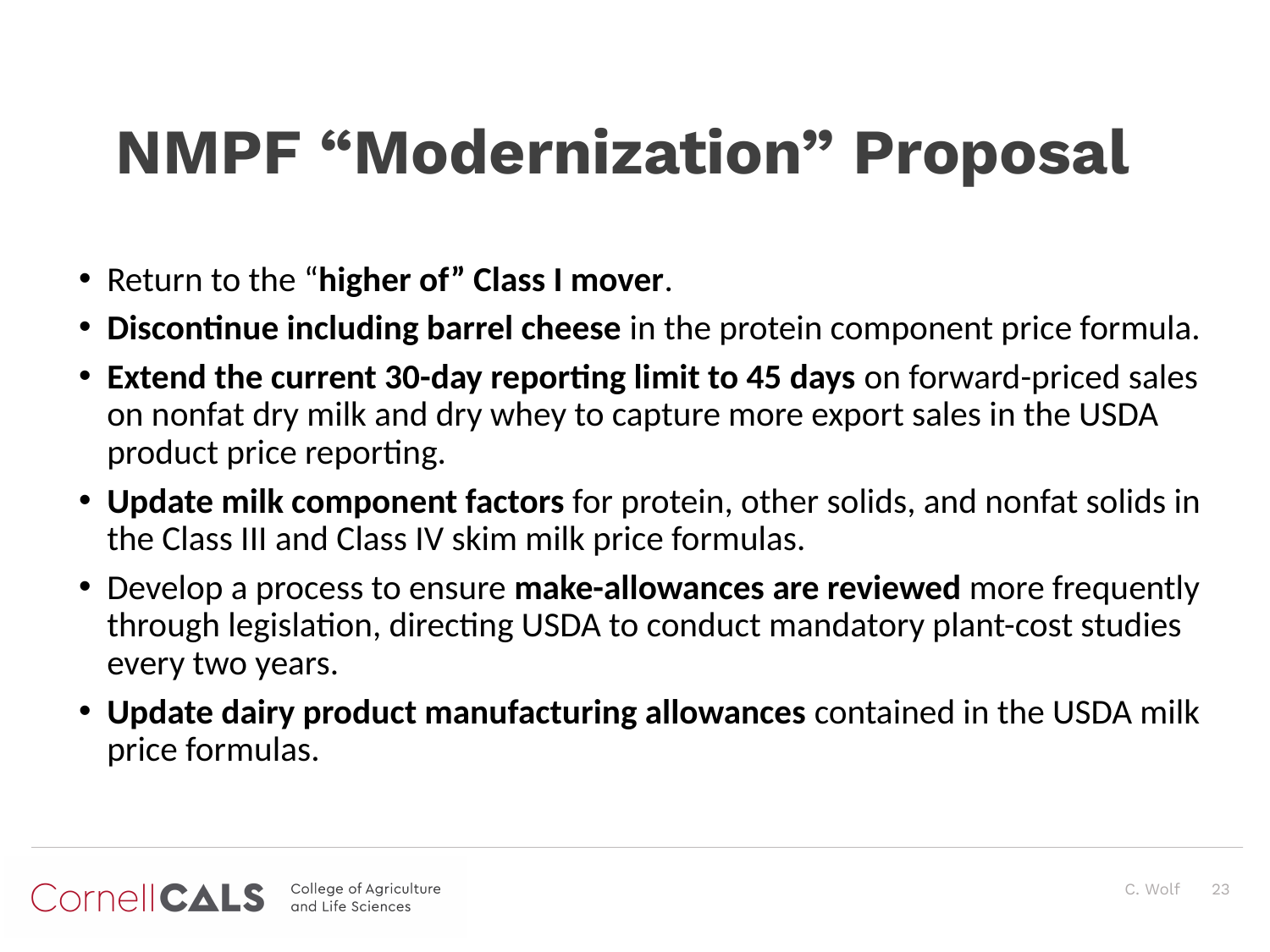

# NMPF “Modernization” Proposal
Return to the “higher of” Class I mover.
Discontinue including barrel cheese in the protein component price formula.
Extend the current 30-day reporting limit to 45 days on forward-priced sales on nonfat dry milk and dry whey to capture more export sales in the USDA product price reporting.
Update milk component factors for protein, other solids, and nonfat solids in the Class III and Class IV skim milk price formulas.
Develop a process to ensure make-allowances are reviewed more frequently through legislation, directing USDA to conduct mandatory plant-cost studies every two years.
Update dairy product manufacturing allowances contained in the USDA milk price formulas.

C. Wolf
23